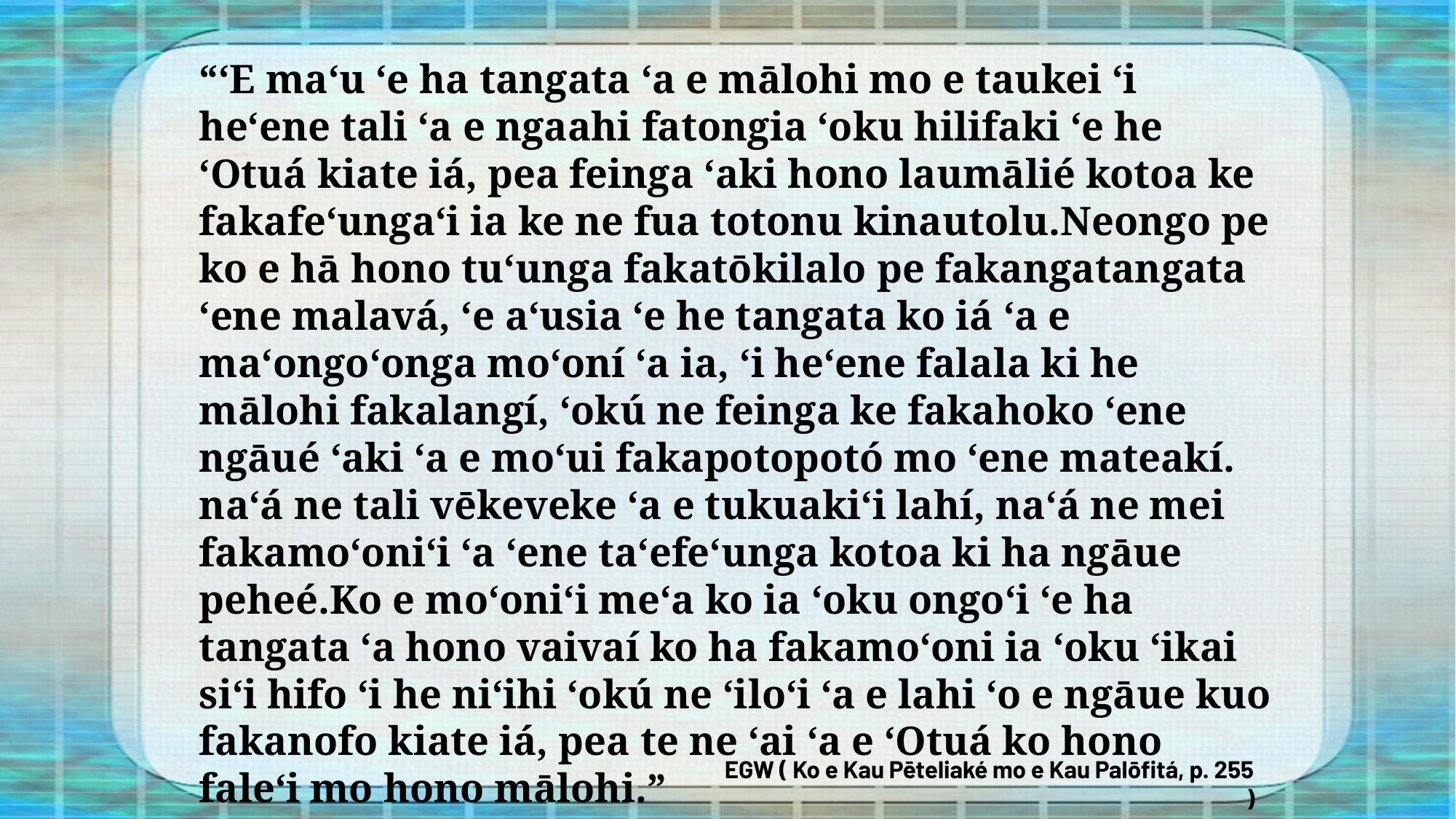

“ʻE maʻu ʻe ha tangata ʻa e mālohi mo e taukei ʻi heʻene tali ʻa e ngaahi fatongia ʻoku hilifaki ʻe he ʻOtuá kiate iá, pea feinga ʻaki hono laumālié kotoa ke fakafeʻungaʻi ia ke ne fua totonu kinautolu.Neongo pe ko e hā hono tuʻunga fakatōkilalo pe fakangatangata ʻene malavá, ʻe aʻusia ʻe he tangata ko iá ʻa e maʻongoʻonga moʻoní ʻa ia, ʻi heʻene falala ki he mālohi fakalangí, ʻokú ne feinga ke fakahoko ʻene ngāué ʻaki ʻa e moʻui fakapotopotó mo ʻene mateakí. na‘á ne tali vēkeveke ‘a e tukuaki‘i lahí, na‘á ne mei fakamo‘oni‘i ‘a ‘ene ta‘efe‘unga kotoa ki ha ngāue peheé.Ko e mo‘oni‘i me‘a ko ia ‘oku ongo‘i ‘e ha tangata ‘a hono vaivaí ko ha fakamo‘oni ia ‘oku ‘ikai si‘i hifo ‘i he ni‘ihi ‘okú ne ‘ilo‘i ‘a e lahi ‘o e ngāue kuo fakanofo kiate iá, pea te ne ‘ai ‘a e ‘Otuá ko hono fale‘i mo hono mālohi.”
EGW ( Ko e Kau Pēteliaké mo e Kau Palōfitá, p. 255
)